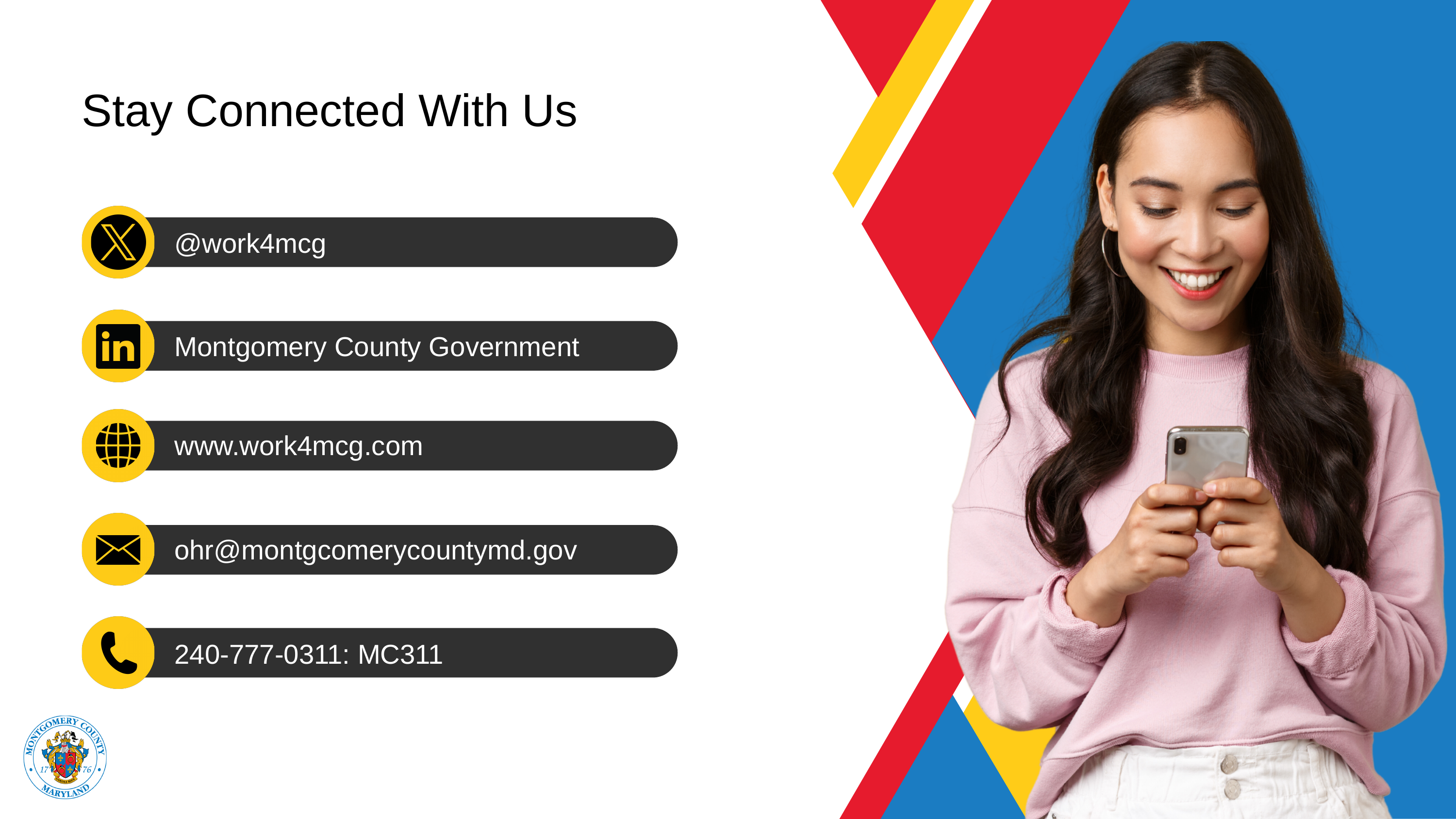

Stay Connected With Us

@work4mcg

Montgomery County Government

www.work4mcg.com

ohr@montgcomerycountymd.gov

240-777-0311: MC311